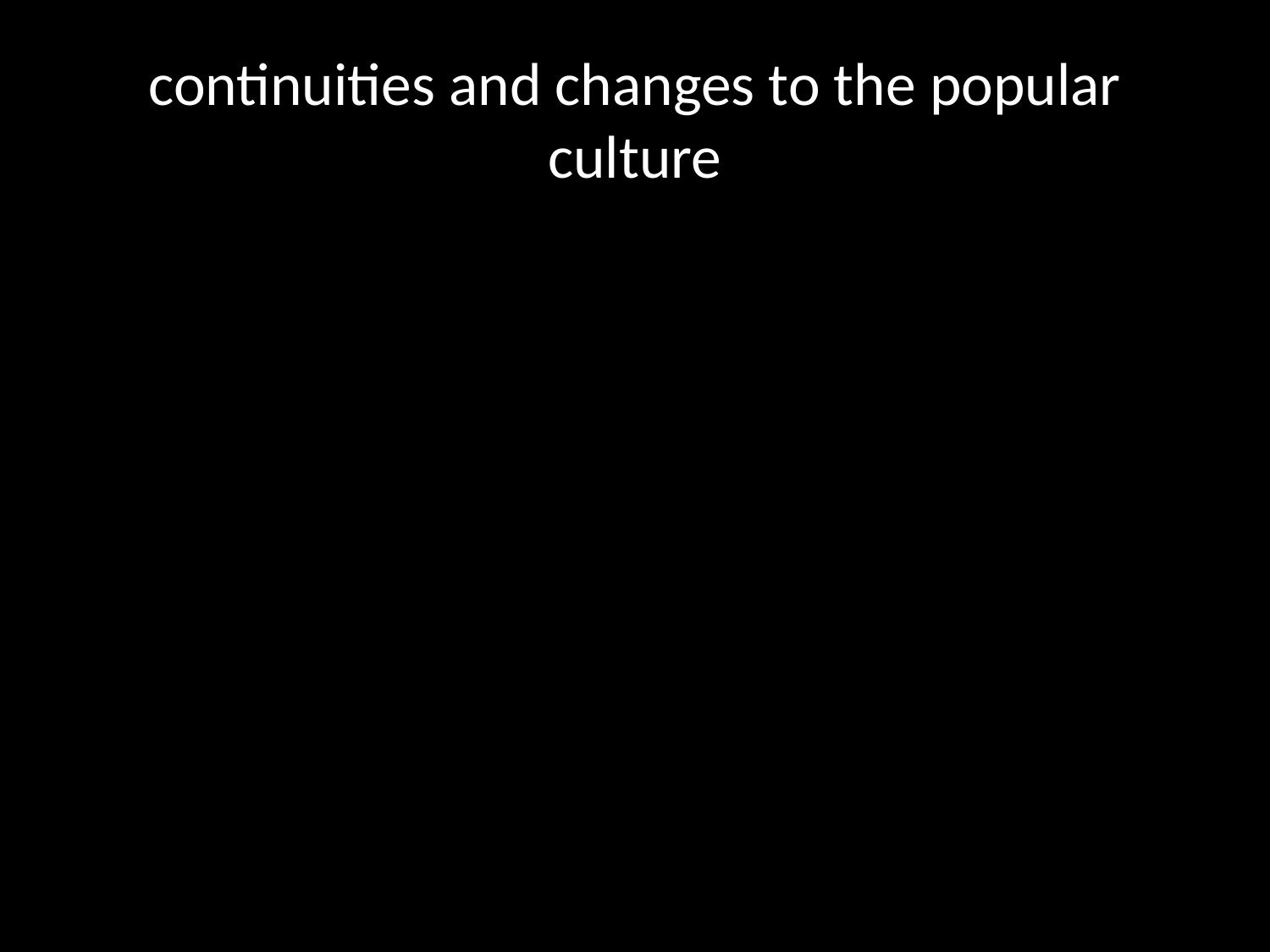

# continuities and changes to the popular culture